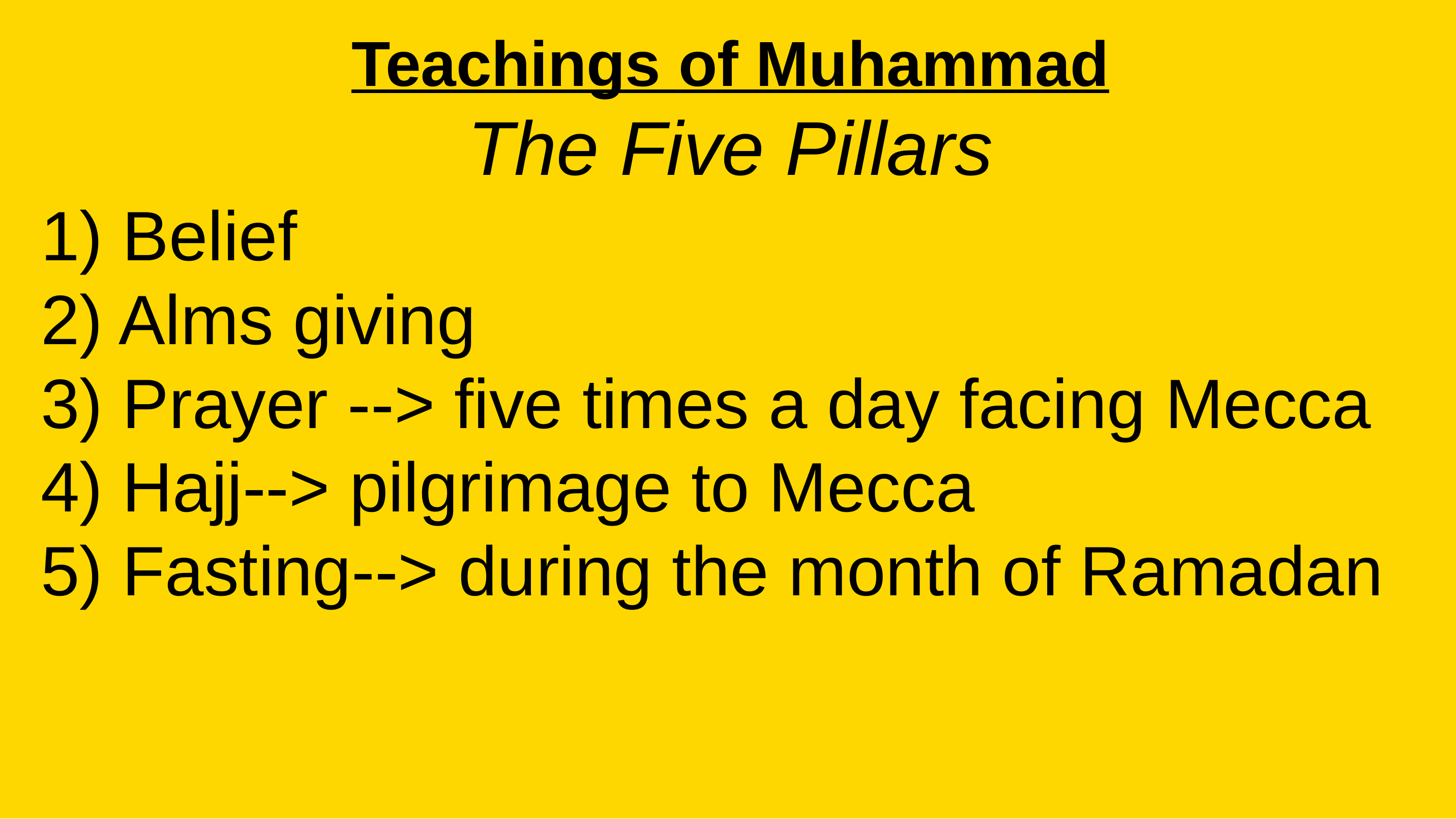

Teachings of Muhammad
The Five Pillars
1) Belief
2) Alms giving
3) Prayer --> five times a day facing Mecca
4) Hajj--> pilgrimage to Mecca
5) Fasting--> during the month of Ramadan